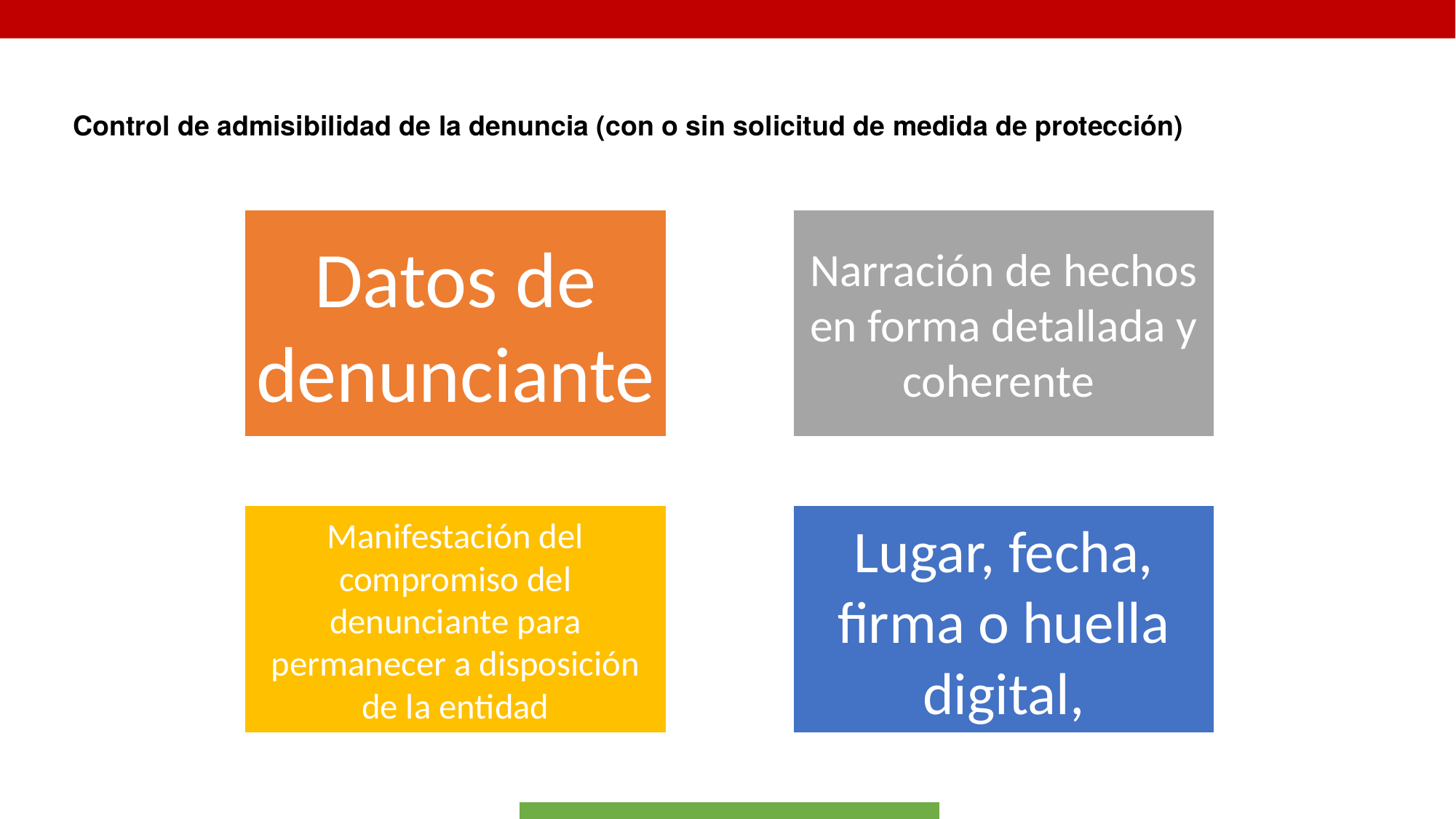

Control de admisibilidad de la denuncia (con o sin solicitud de medida de protección)

Datos de denunciante
Narración de hechos en forma detallada y coherente
Manifestación del compromiso del denunciante para permanecer a disposición de la entidad
Lugar, fecha, firma o huella digital,